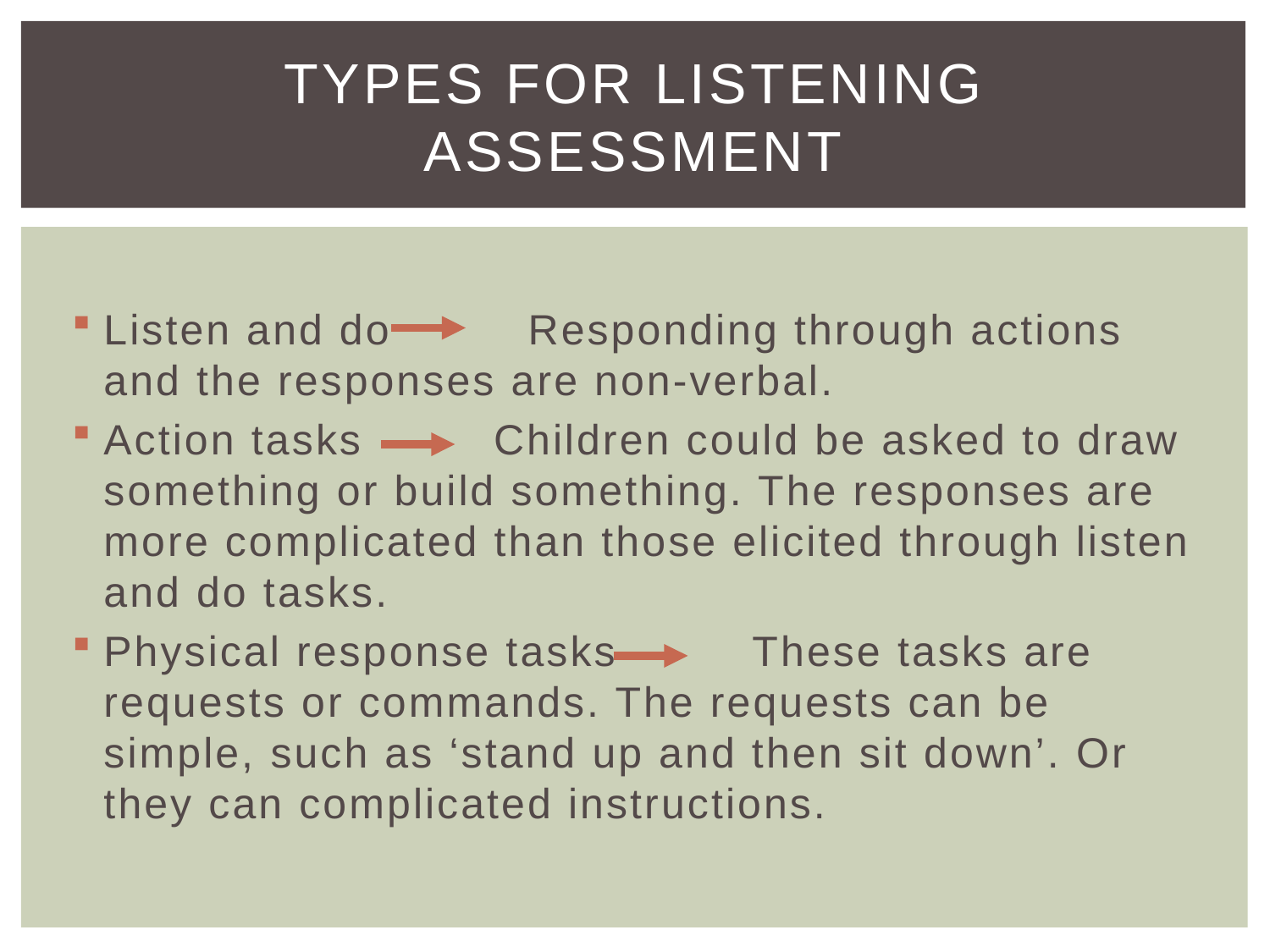

# Types for listening assessment
Listen and do	   Responding through actions and the responses are non-verbal.
Action tasks         Children could be asked to draw something or build something. The responses are more complicated than those elicited through listen and do tasks.
Physical response tasks  	 These tasks are requests or commands. The requests can be simple, such as ‘stand up and then sit down’. Or they can complicated instructions.